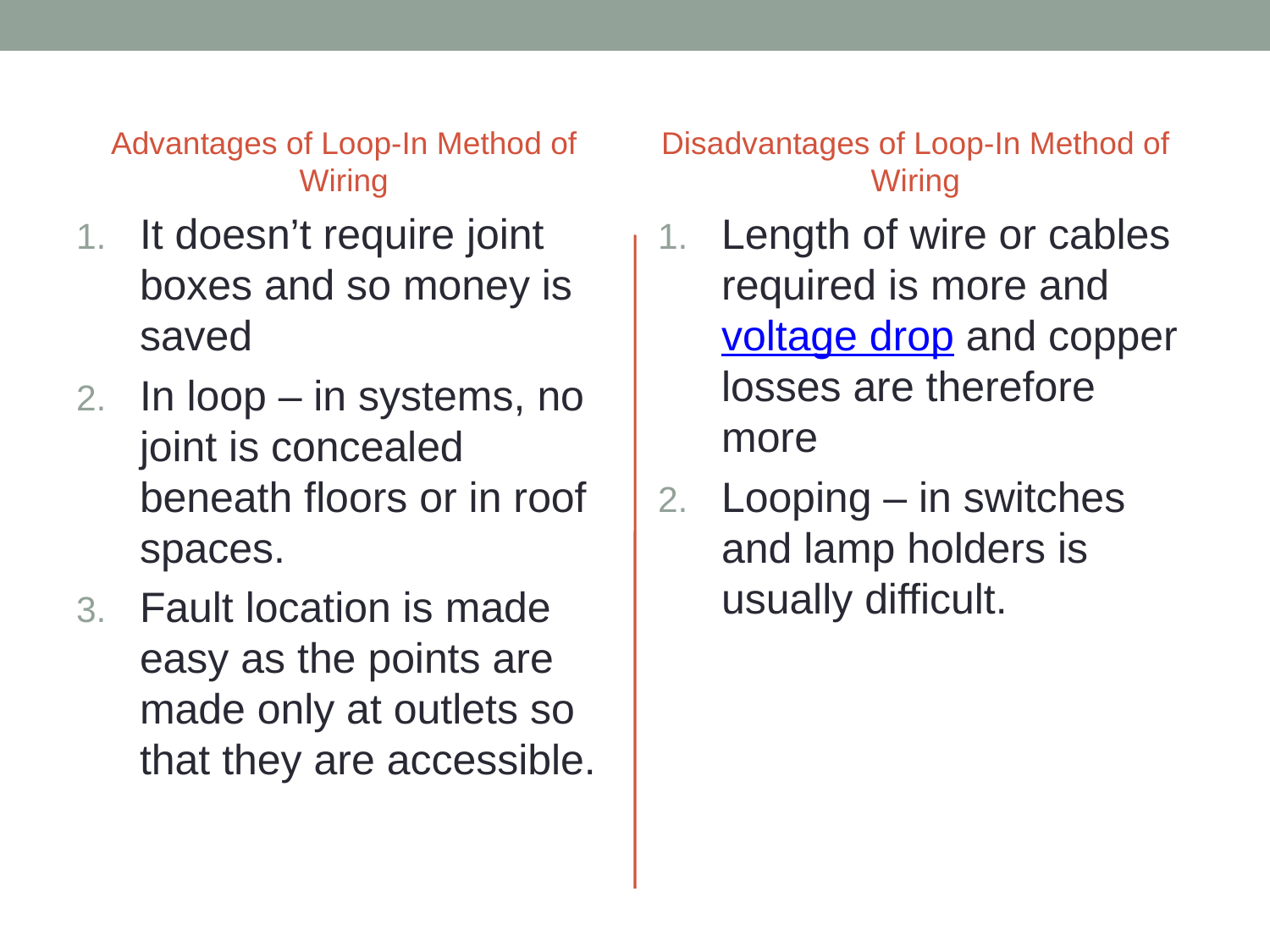

Advantages of Loop-In Method of Wiring

Disadvantages of Loop-In Method of Wiring

It doesn’t require joint boxes and so money is saved
In loop – in systems, no joint is concealed beneath floors or in roof spaces.
Fault location is made easy as the points are made only at outlets so that they are accessible.

Length of wire or cables required is more and voltage drop and copper losses are therefore more
Looping – in switches and lamp holders is usually difficult.